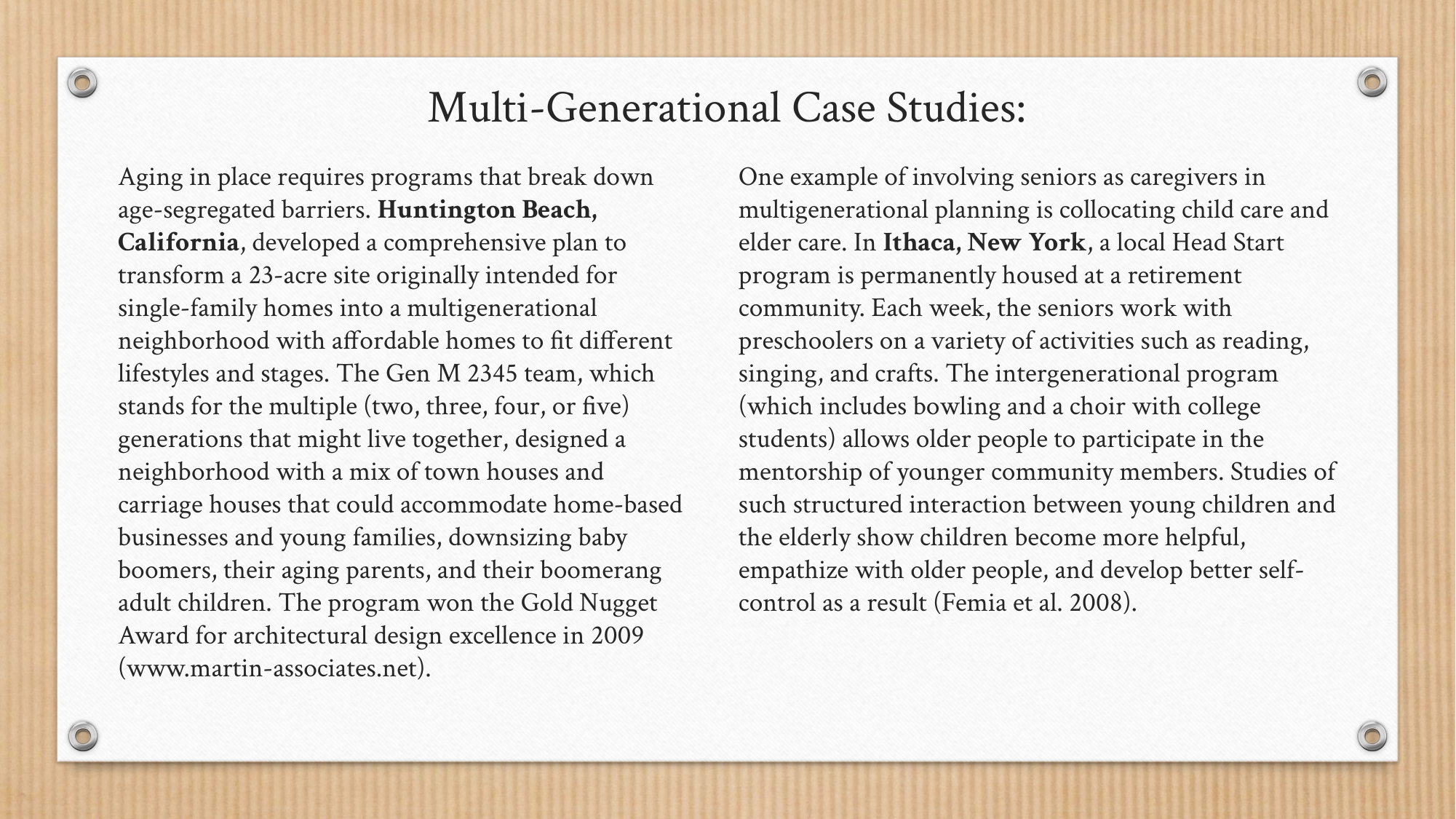

Multi-Generational Case Studies:
Aging in place requires programs that break down age-segregated barriers. Huntington Beach, California, developed a comprehensive plan to transform a 23-acre site originally intended for single-family homes into a multigenerational neighborhood with affordable homes to fit different lifestyles and stages. The Gen M 2345 team, which stands for the multiple (two, three, four, or five) generations that might live together, designed a neighborhood with a mix of town houses and carriage houses that could accommodate home-based businesses and young families, downsizing baby boomers, their aging parents, and their boomerang adult children. The program won the Gold Nugget Award for architectural design excellence in 2009 (www.martin-associates.net).
One example of involving seniors as caregivers in multigenerational planning is collocating child care and elder care. In Ithaca, New York, a local Head Start program is permanently housed at a retirement community. Each week, the seniors work with preschoolers on a variety of activities such as reading, singing, and crafts. The intergenerational program (which includes bowling and a choir with college students) allows older people to participate in the mentorship of younger community members. Studies of such structured interaction between young children and the elderly show children become more helpful, empathize with older people, and develop better self-control as a result (Femia et al. 2008).